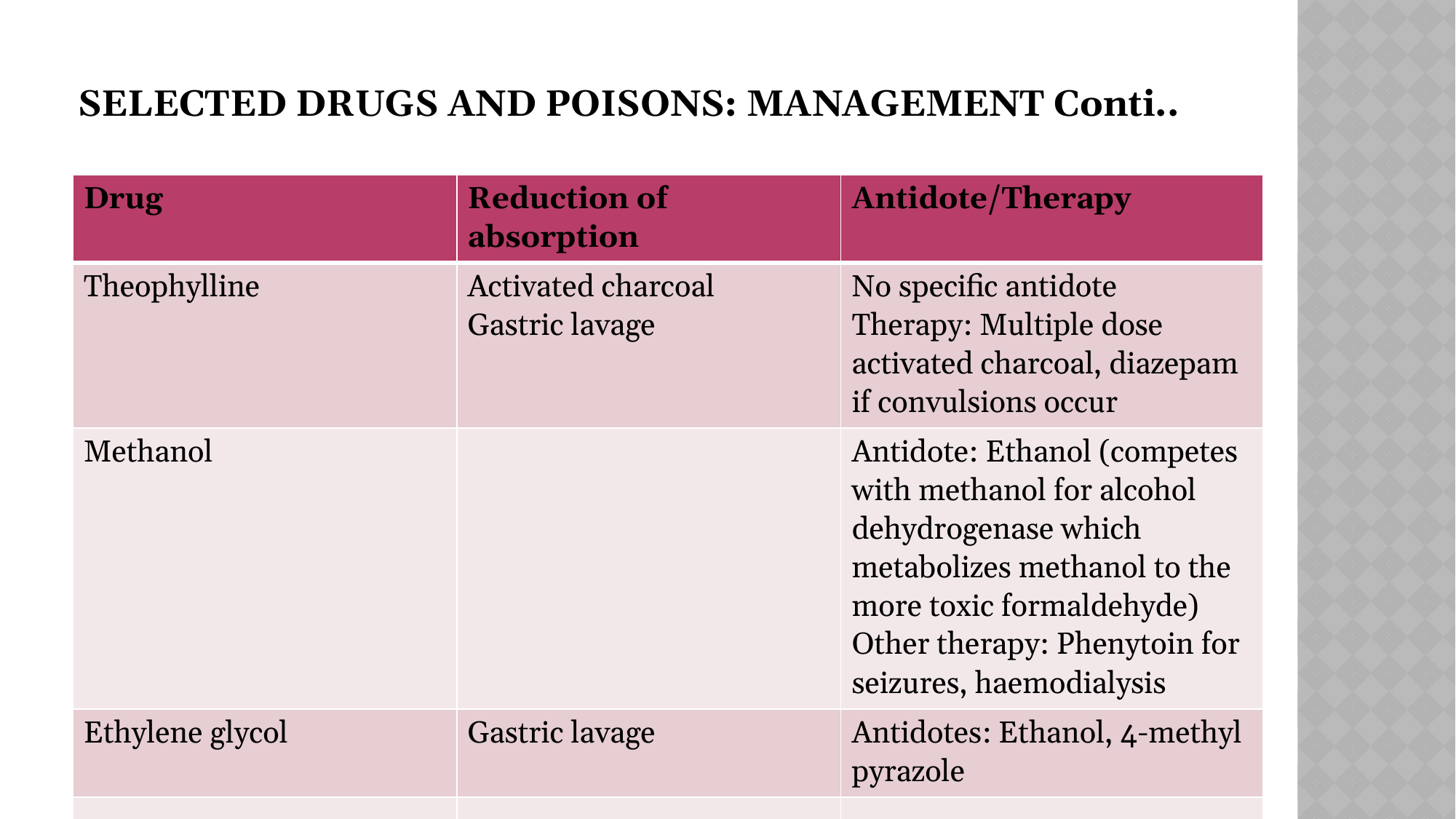

# SELECTED DRUGS AND POISONS: MANAGEMENT Conti..
| Drug | Reduction of absorption | Antidote/Therapy |
| --- | --- | --- |
| Theophylline | Activated charcoal Gastric lavage | No specific antidote Therapy: Multiple dose activated charcoal, diazepam if convulsions occur |
| Methanol |  | Antidote: Ethanol (competes with methanol for alcohol dehydrogenase which metabolizes methanol to the more toxic formaldehyde) Other therapy: Phenytoin for seizures, haemodialysis |
| Ethylene glycol | Gastric lavage | Antidotes: Ethanol, 4-methyl pyrazole |
|  |  |  |